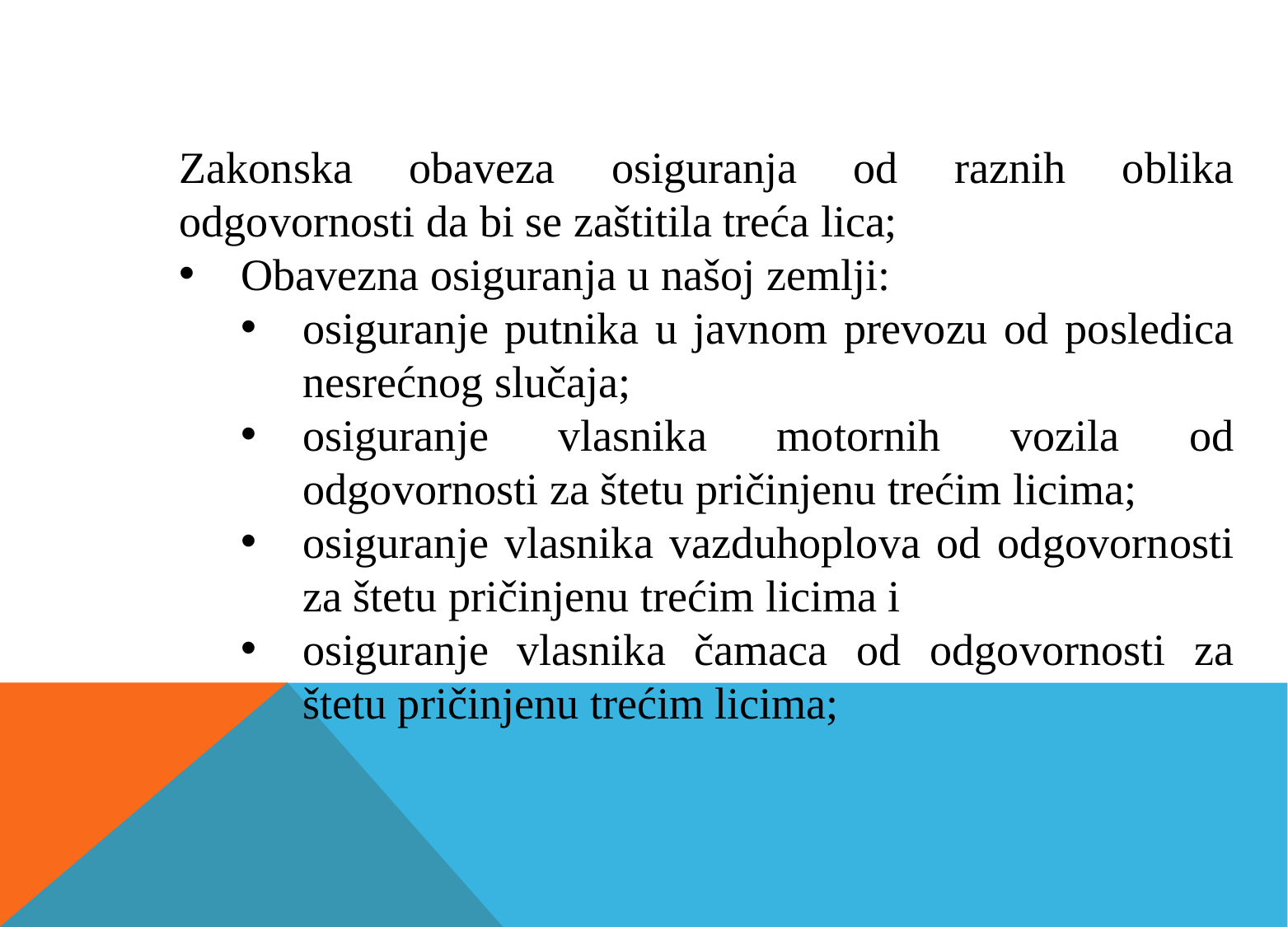

Zakonska obaveza osiguranja od raznih oblika odgovornosti da bi se zaštitila treća lica;
Obavezna osiguranja u našoj zemlji:
osiguranje putnika u javnom prevozu od posledica nesrećnog slučaja;
osiguranje vlasnika motornih vozila od odgovornosti za štetu pričinjenu trećim licima;
osiguranje vlasnika vazduhoplova od odgovornosti za štetu pričinjenu trećim licima i
osiguranje vlasnika čamaca od odgovornosti za štetu pričinjenu trećim licima;